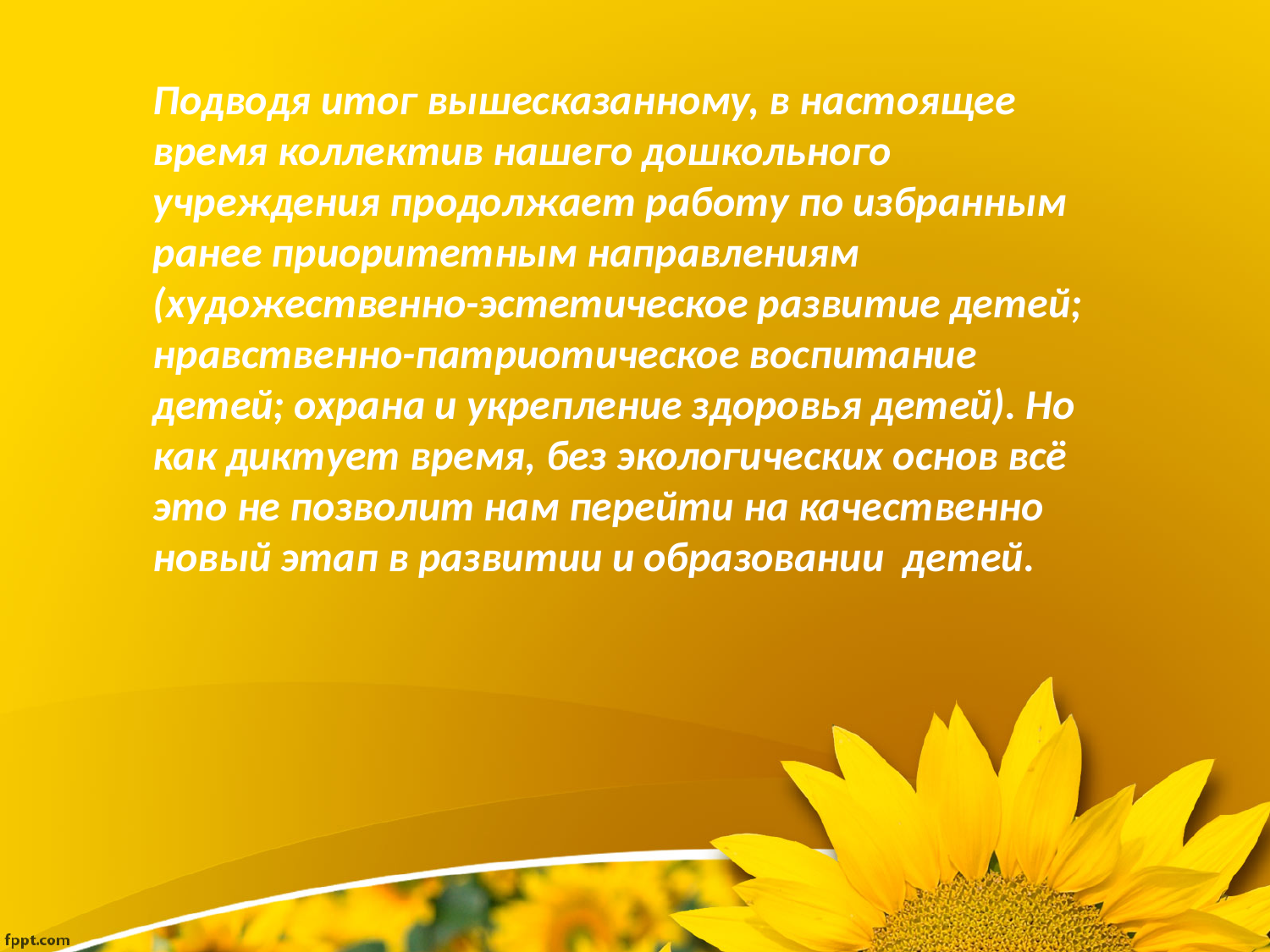

Подводя итог вышесказанному, в настоящее время коллектив нашего дошкольного учреждения продолжает работу по избранным ранее приоритетным направлениям (художественно-эстетическое развитие детей; нравственно-патриотическое воспитание детей; охрана и укрепление здоровья детей). Но как диктует время, без экологических основ всё это не позволит нам перейти на качественно новый этап в развитии и образовании  детей.